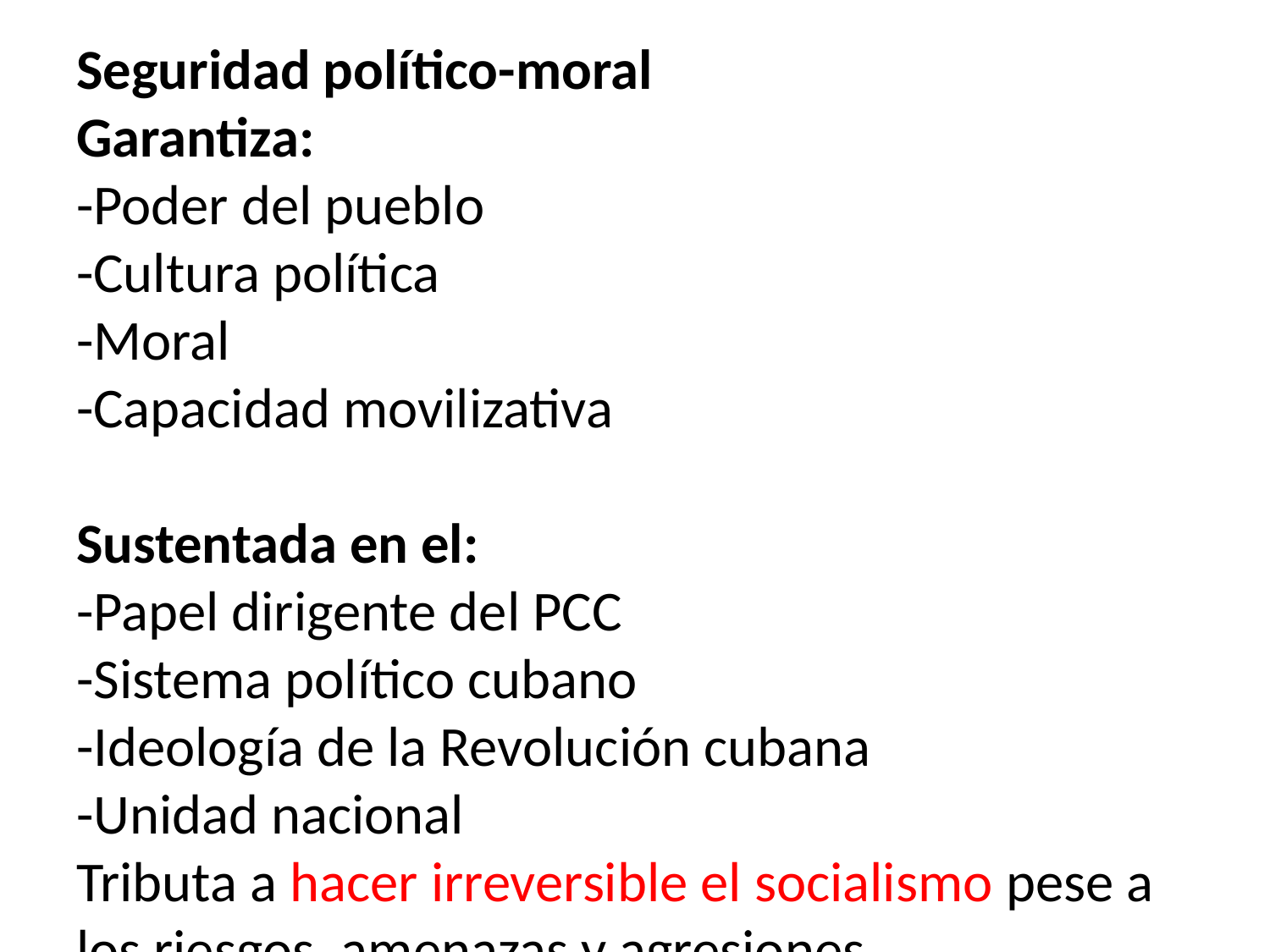

# Seguridad político-moral Garantiza: -Poder del pueblo -Cultura política -Moral -Capacidad movilizativa Sustentada en el: -Papel dirigente del PCC -Sistema político cubano -Ideología de la Revolución cubana -Unidad nacional Tributa a hacer irreversible el socialismo pese a los riesgos, amenazas y agresiones.